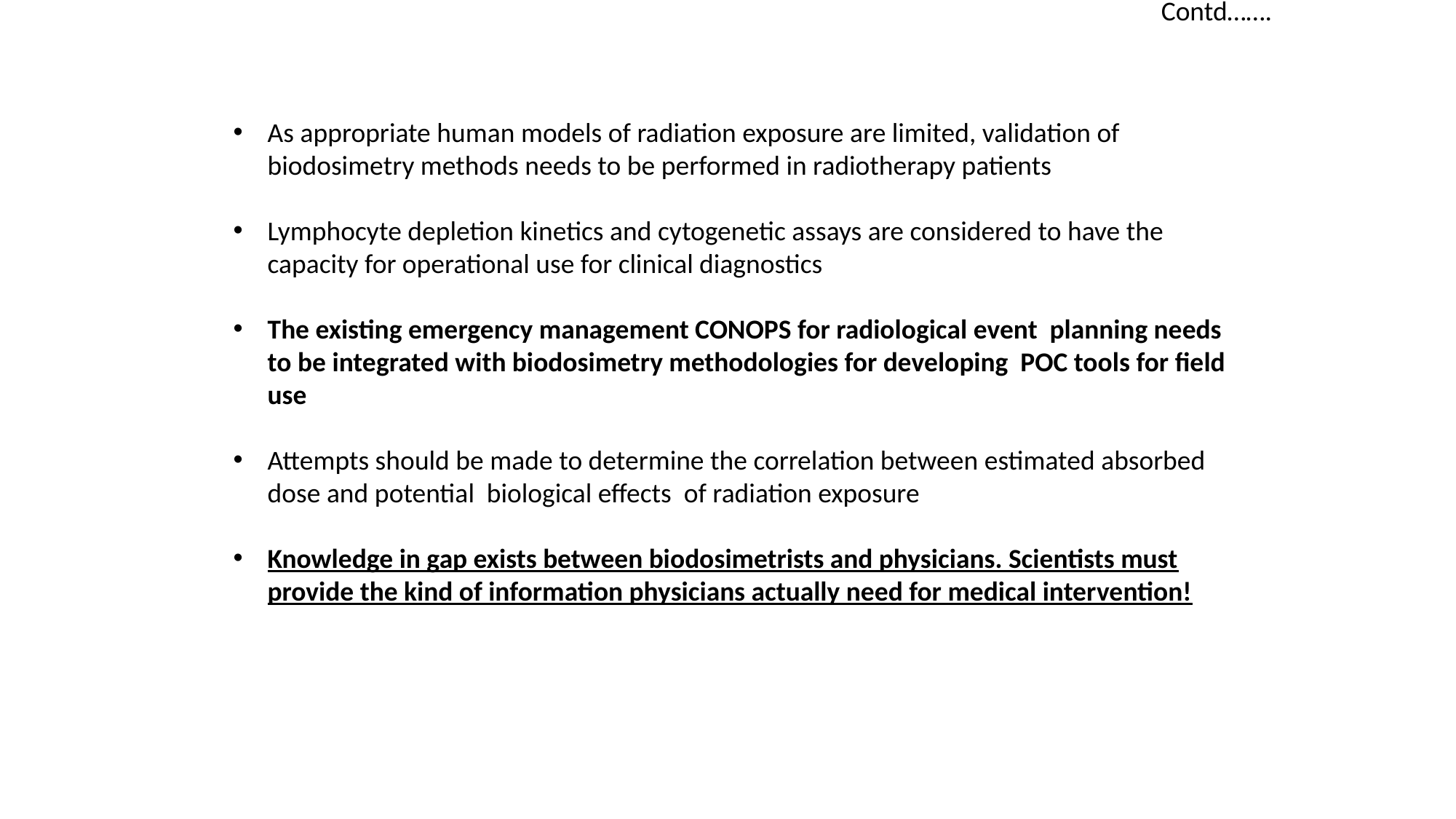

Contd…….
As appropriate human models of radiation exposure are limited, validation of biodosimetry methods needs to be performed in radiotherapy patients

Lymphocyte depletion kinetics and cytogenetic assays are considered to have the capacity for operational use for clinical diagnostics

The existing emergency management CONOPS for radiological event  planning needs to be integrated with biodosimetry methodologies for developing  POC tools for field use

Attempts should be made to determine the correlation between estimated absorbed dose and potential  biological effects  of radiation exposure

Knowledge in gap exists between biodosimetrists and physicians. Scientists must provide the kind of information physicians actually need for medical intervention!